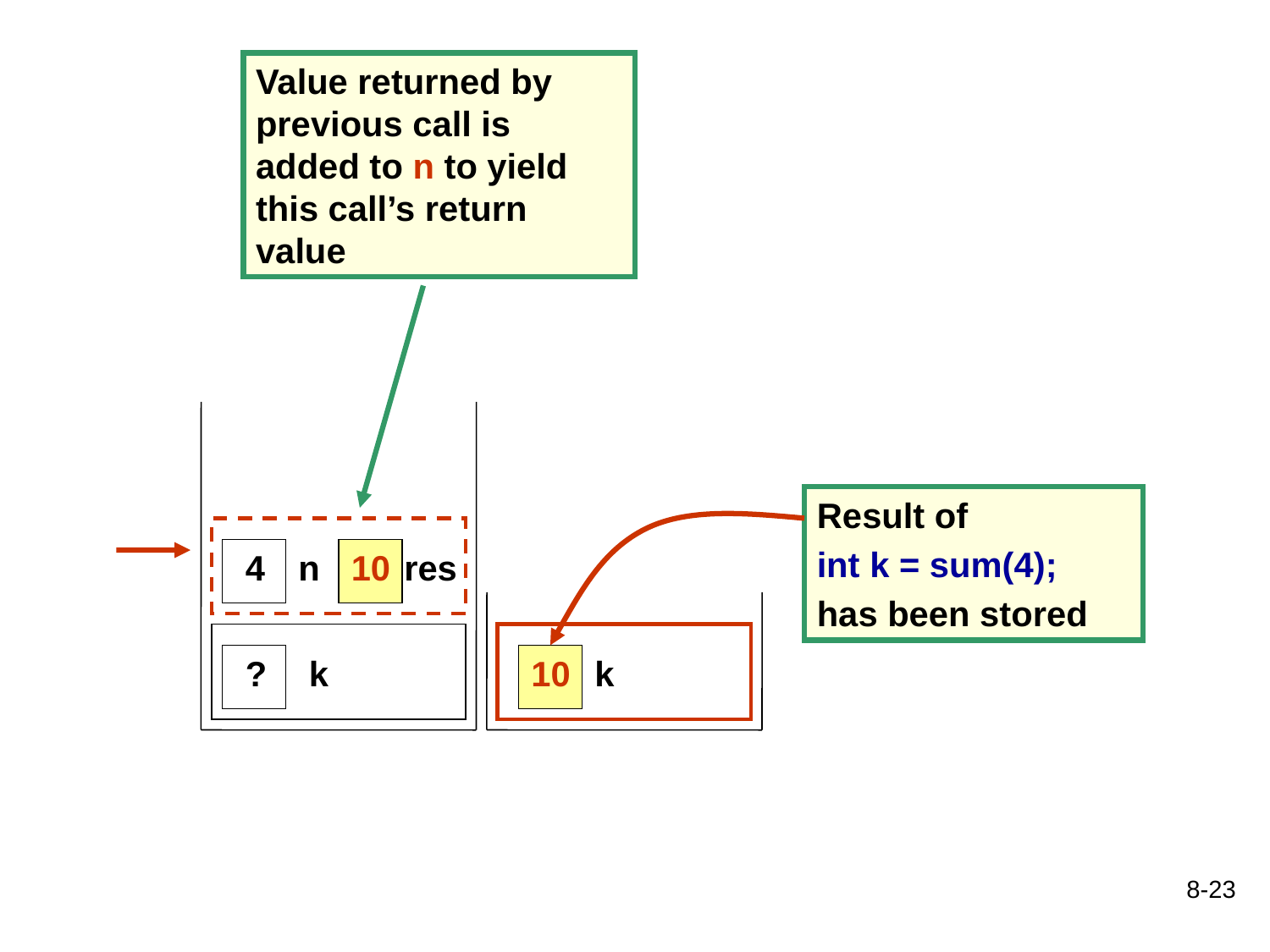

Value returned by previous call is added to n to yield this call’s return value

Result of
int k = sum(4);
has been stored

4
n

10
res

?
k

10
k

8-23